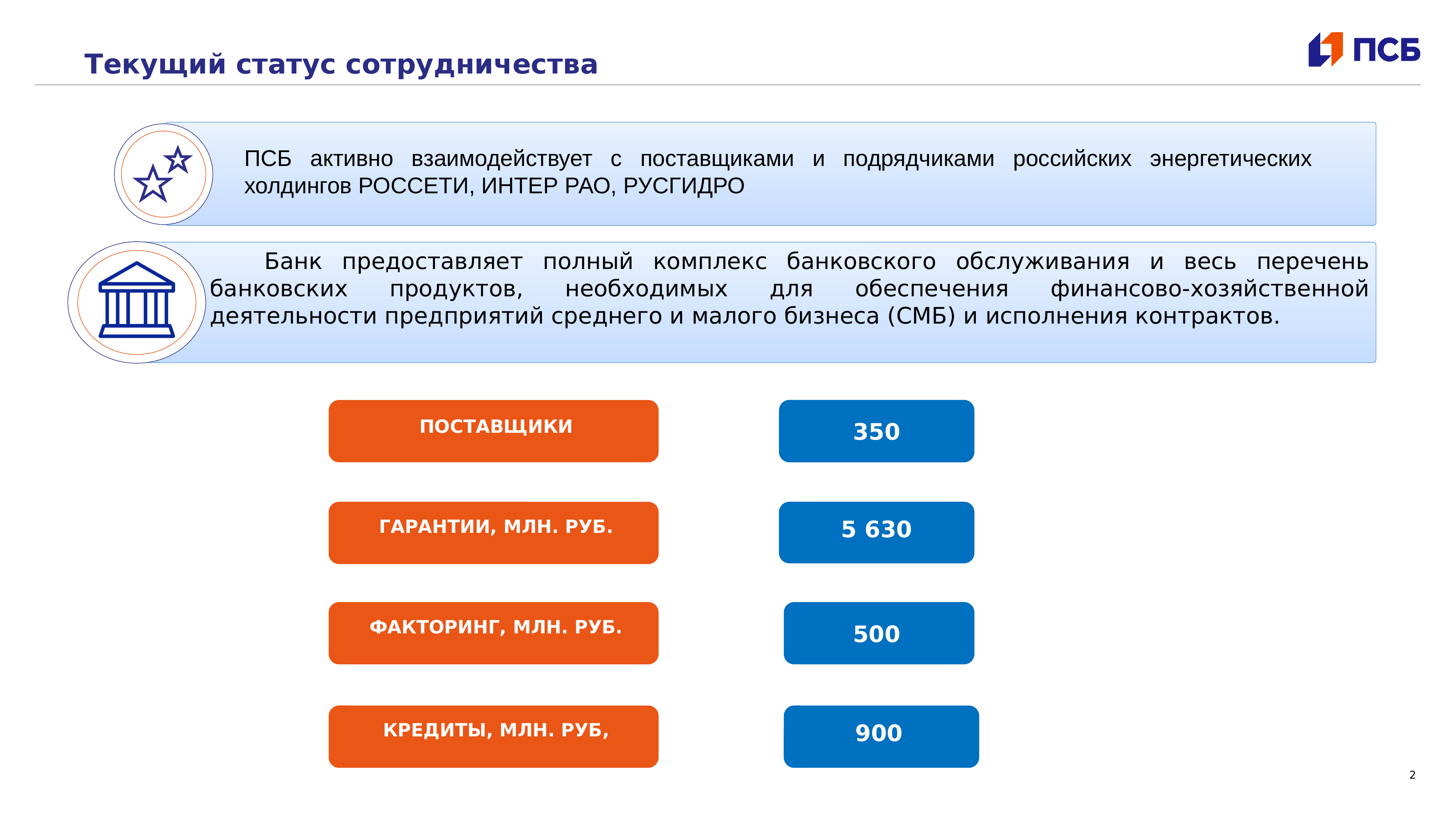

Текущий статус сотрудничества

ПСБ активно взаимодействует с поставщиками и подрядчиками российских энергетических холдингов РОССЕТИ, ИНТЕР РАО, РУСГИДРО

	Банк предоставляет полный комплекс банковского обслуживания и весь перечень банковских продуктов, необходимых для обеспечения финансово-хозяйственной деятельности предприятий среднего и малого бизнеса (СМБ) и исполнения контрактов.

ПОСТАВЩИКИ

350

ГАРАНТИИ, МЛН. РУБ.

5 630

ФАКТОРИНГ, МЛН. РУБ.

500

КРЕДИТЫ, МЛН. РУБ,

900
2